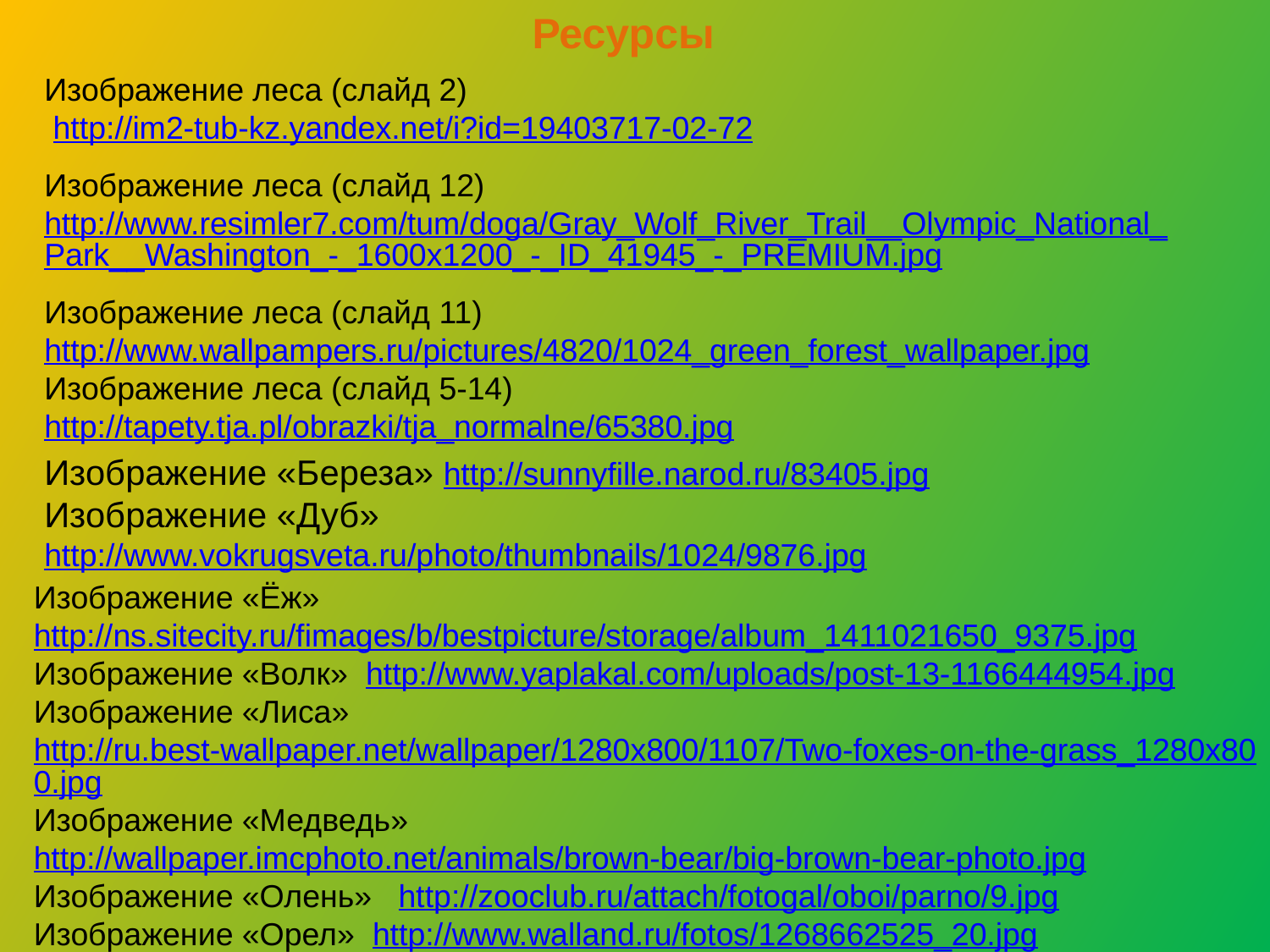

Ресурсы
Изображение леса (слайд 2)
 http://im2-tub-kz.yandex.net/i?id=19403717-02-72

Изображение леса (слайд 12)
http://www.resimler7.com/tum/doga/Gray_Wolf_River_Trail__Olympic_National_Park__Washington_-_1600x1200_-_ID_41945_-_PREMIUM.jpg
Изображение леса (слайд 11) http://www.wallpampers.ru/pictures/4820/1024_green_forest_wallpaper.jpg
Изображение леса (слайд 5-14)
http://tapety.tja.pl/obrazki/tja_normalne/65380.jpg
Изображение «Береза» http://sunnyfille.narod.ru/83405.jpg
Изображение «Дуб»  http://www.vokrugsveta.ru/photo/thumbnails/1024/9876.jpg
Изображение «Ёж»      http://ns.sitecity.ru/fimages/b/bestpicture/storage/album_1411021650_9375.jpg
Изображение «Волк»  http://www.yaplakal.com/uploads/post-13-1166444954.jpg
Изображение «Лиса» http://ru.best-wallpaper.net/wallpaper/1280x800/1107/Two-foxes-on-the-grass_1280x800.jpg
Изображение «Медведь» http://wallpaper.imcphoto.net/animals/brown-bear/big-brown-bear-photo.jpg
Изображение «Олень»   http://zooclub.ru/attach/fotogal/oboi/parno/9.jpg
Изображение «Орел»  http://www.walland.ru/fotos/1268662525_20.jpg